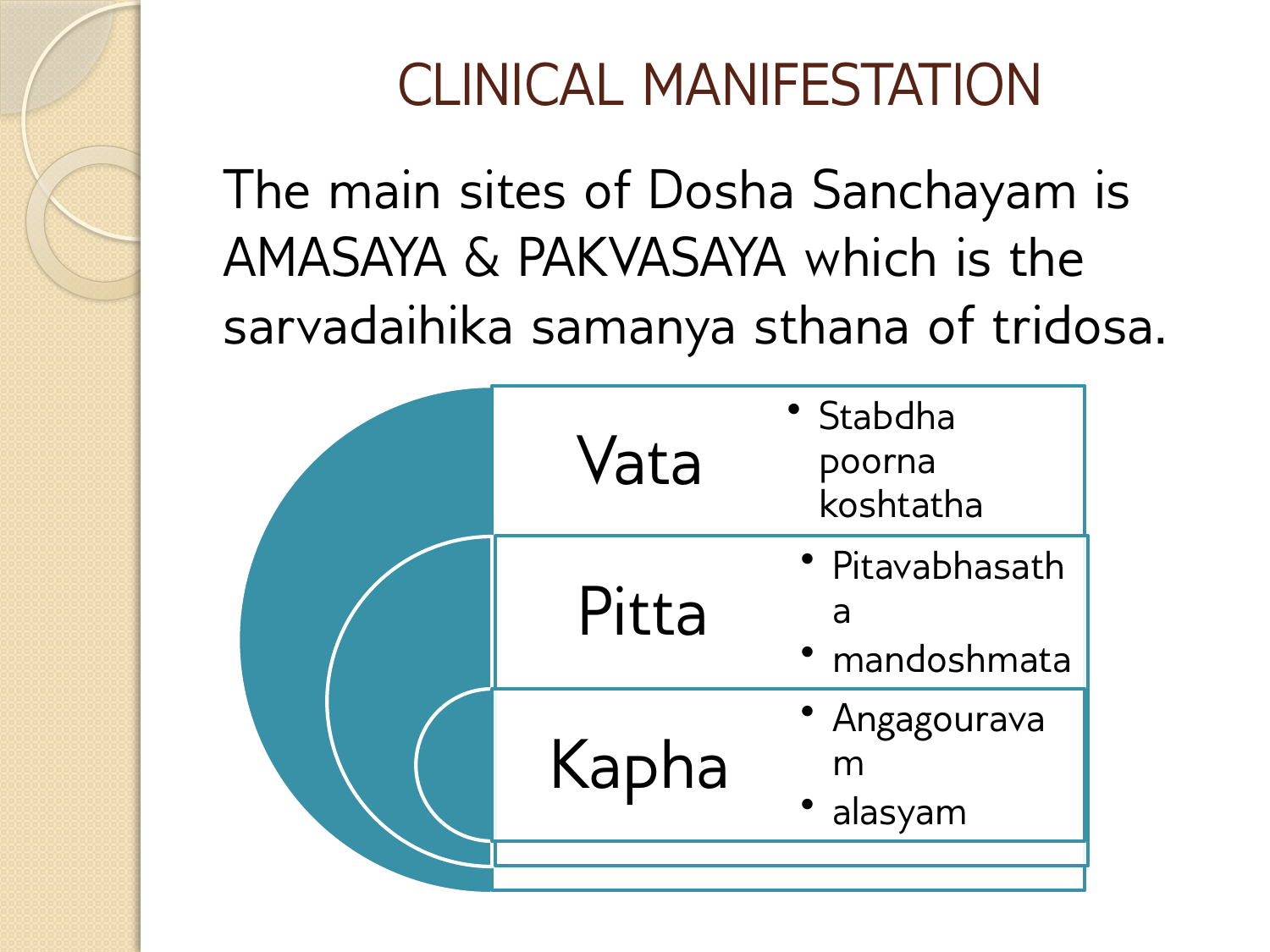

# CLINICAL MANIFESTATION
The main sites of Dosha Sanchayam is AMASAYA & PAKVASAYA which is the sarvadaihika samanya sthana of tridosa.

Vata
Pitta
Kapha
Stabdha poorna koshtatha
Pitavabhasatha
mandoshmata
Angagouravam
alasyam